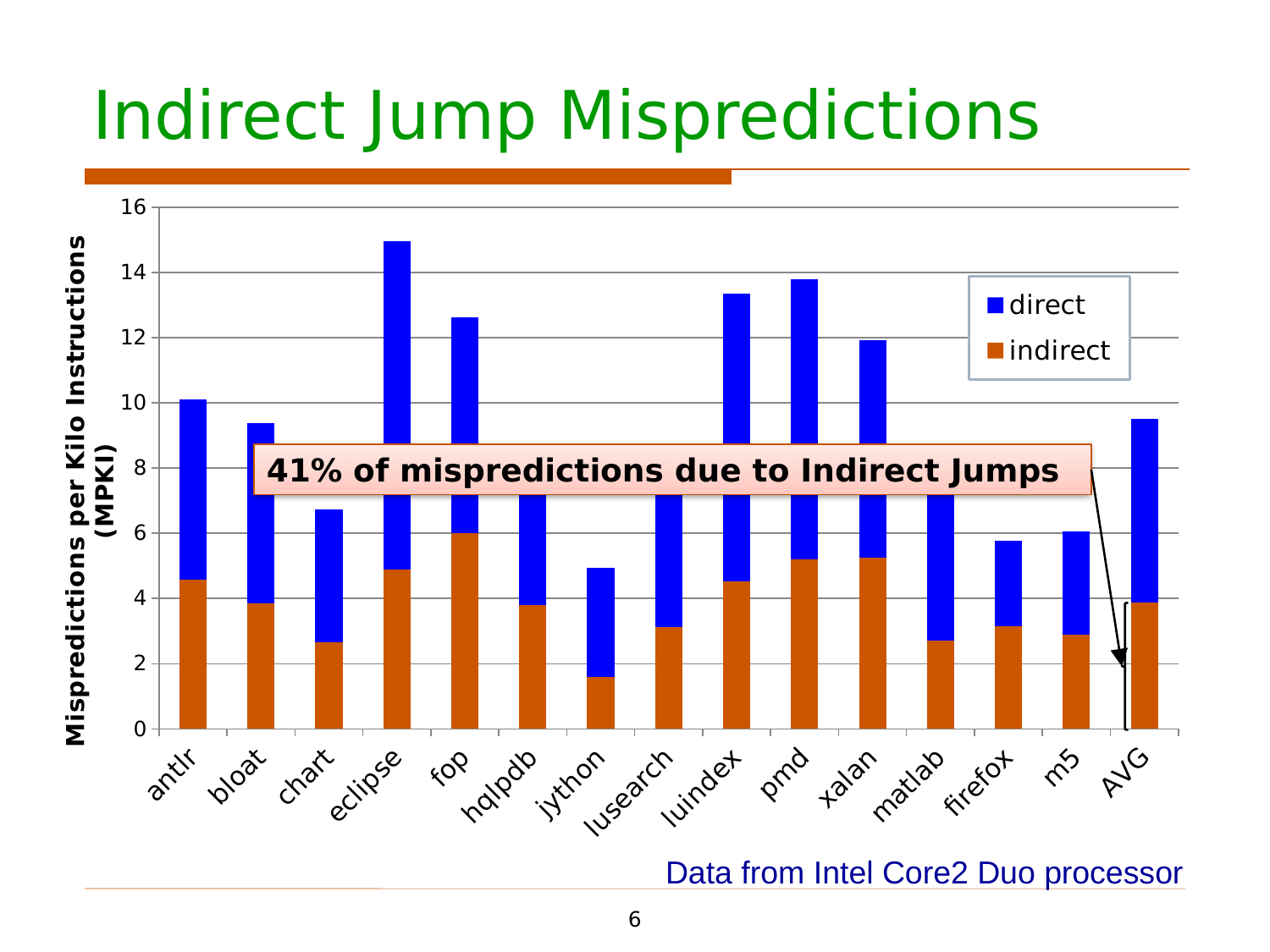

# Indirect Jump Mispredictions

### Chart

| Category | indirect | direct |
|---|---|---|
| antlr | 4.59 | 5.51 |
| bloat | 3.84 | 5.54 |
| chart | 2.67 | 4.05 |
| eclipse | 4.88 | 10.08 |
| fop | 6.0 | 6.63 |
| hqlpdb | 3.8099999999999987 | 4.24 |
| jython | 1.59 | 3.36 |
| lusearch | 3.12 | 4.29 |
| luindex | 4.53 | 8.81 |
| pmd | 5.21 | 8.59 |
| xalan | 5.26 | 6.67 |
| matlab | 2.72 | 5.07 |
| firefox | 3.15 | 2.62 |
| m5 | 2.9 | 3.16 |
| AVG | 3.88 | 5.6199999999999966 |
41% of mispredictions due to Indirect Jumps

Data from Intel Core2 Duo processor
6